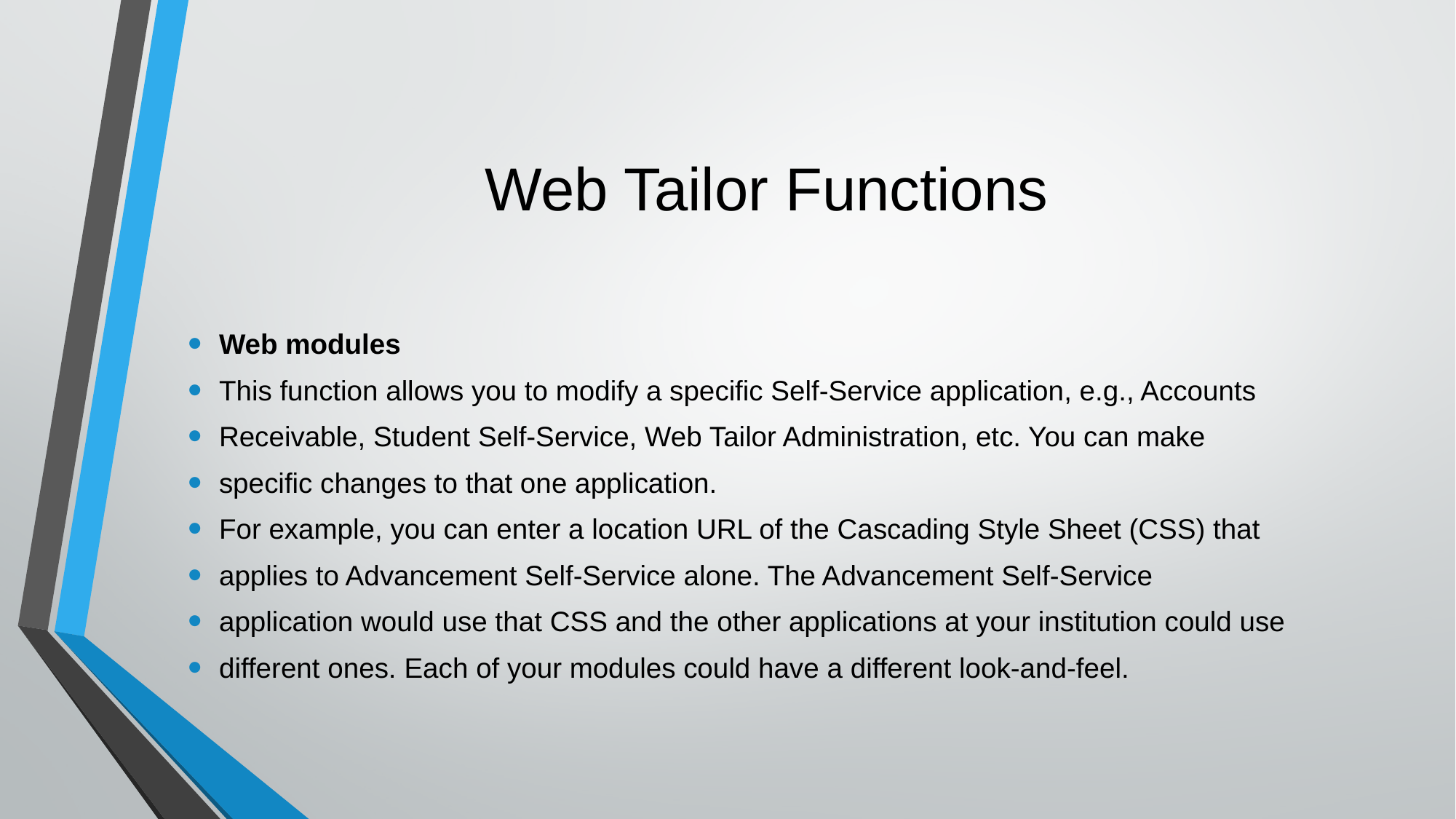

# Web Tailor Functions
Web modules
This function allows you to modify a specific Self-Service application, e.g., Accounts
Receivable, Student Self-Service, Web Tailor Administration, etc. You can make
specific changes to that one application.
For example, you can enter a location URL of the Cascading Style Sheet (CSS) that
applies to Advancement Self-Service alone. The Advancement Self-Service
application would use that CSS and the other applications at your institution could use
different ones. Each of your modules could have a different look-and-feel.